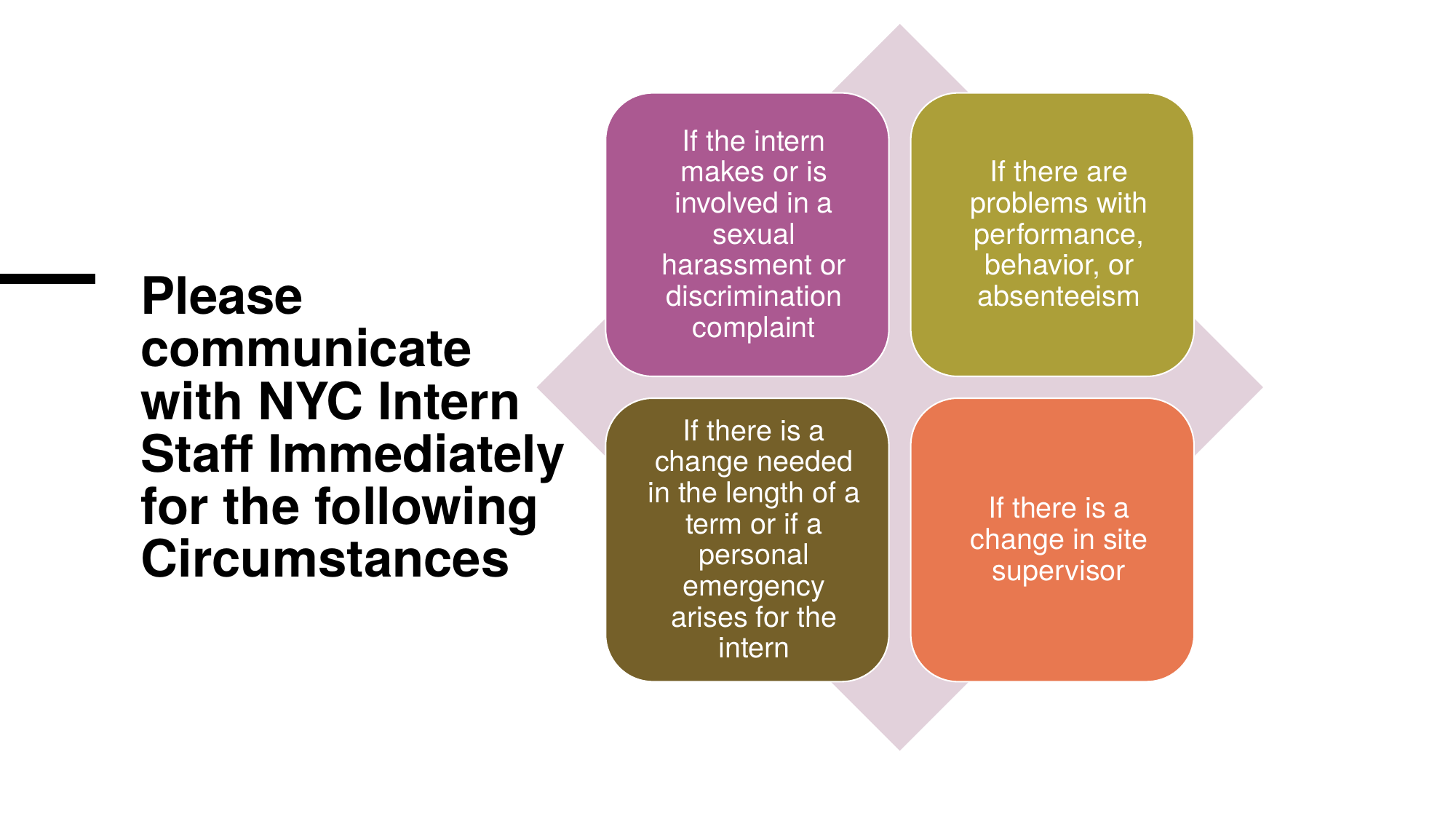

If the intern makes or is involved in a sexual harassment or discrimination complaint
If there are problems with performance, behavior, or absenteeism
If there is a change needed in the length of a term or if a personal emergency arises for the intern
If there is a change in site supervisor
# Please communicate with NYC Intern Staff Immediately for the following Circumstances